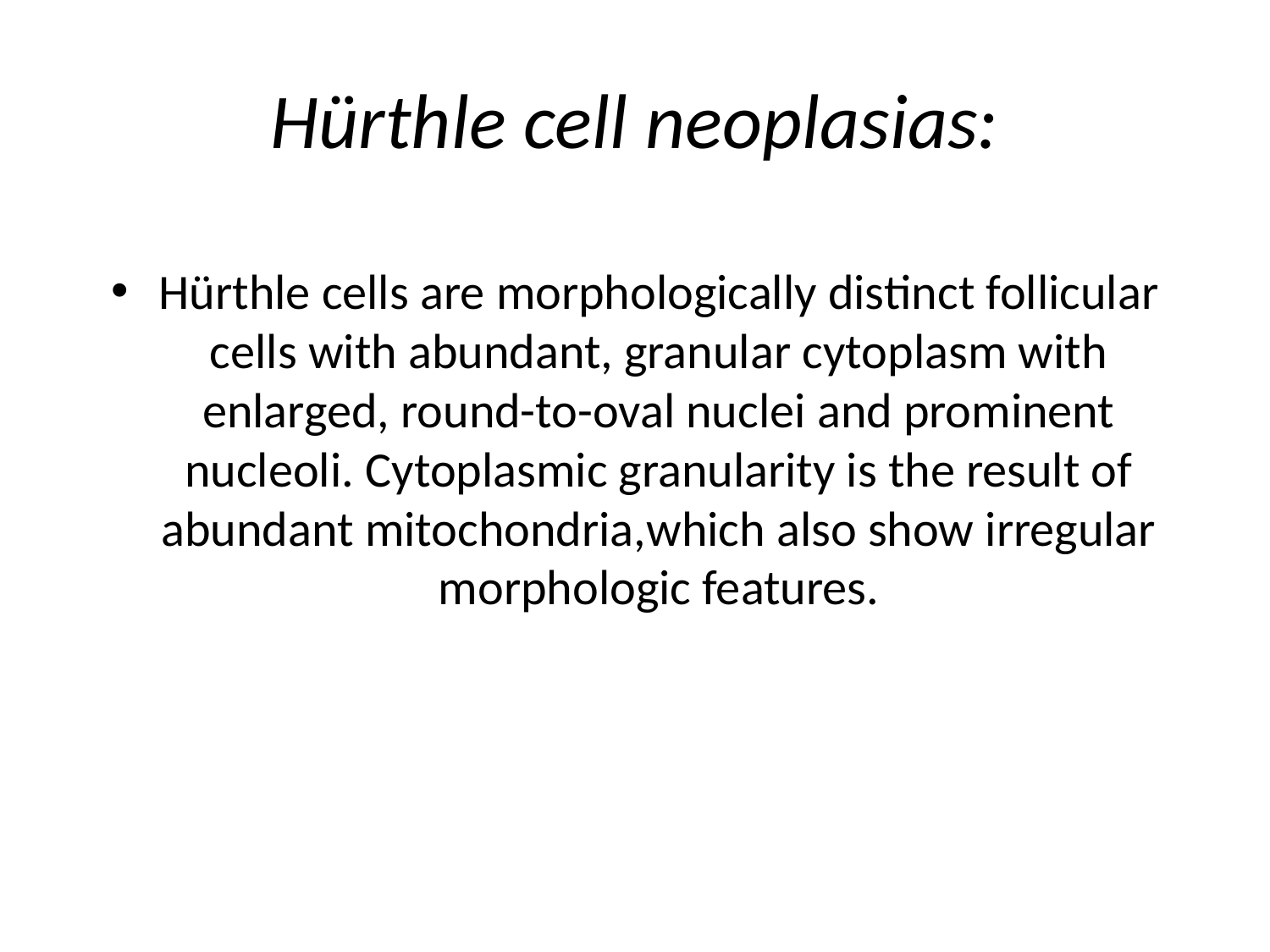

# Hürthle cell neoplasias:
Hürthle cells are morphologically distinct follicular cells with abundant, granular cytoplasm with enlarged, round-to-oval nuclei and prominent nucleoli. Cytoplasmic granularity is the result of abundant mitochondria,which also show irregular morphologic features.